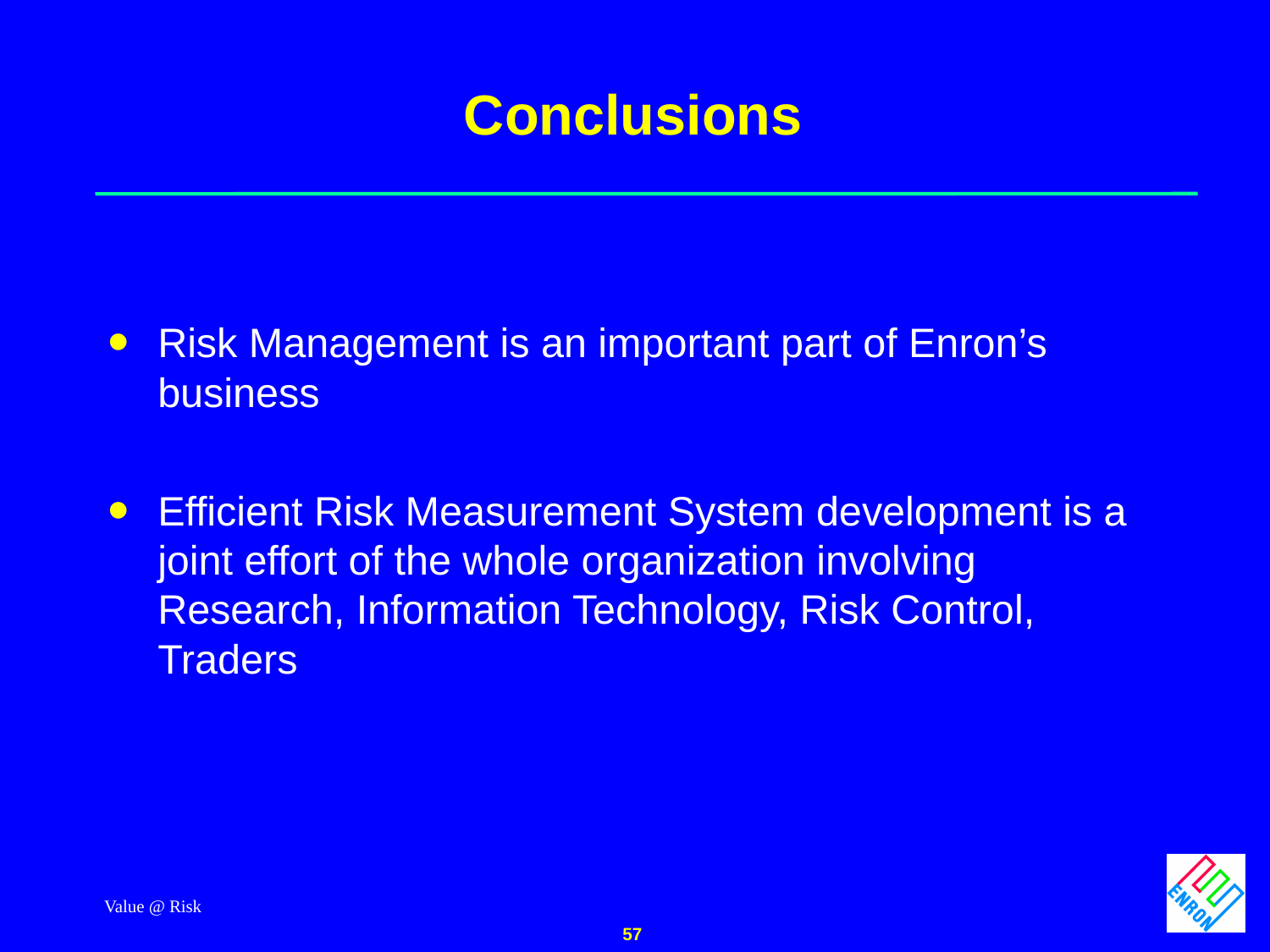

Value @ Risk
57
# Conclusions

Risk Management is an important part of Enron’s business

Efficient Risk Measurement System development is a joint effort of the whole organization involving Research, Information Technology, Risk Control, Traders